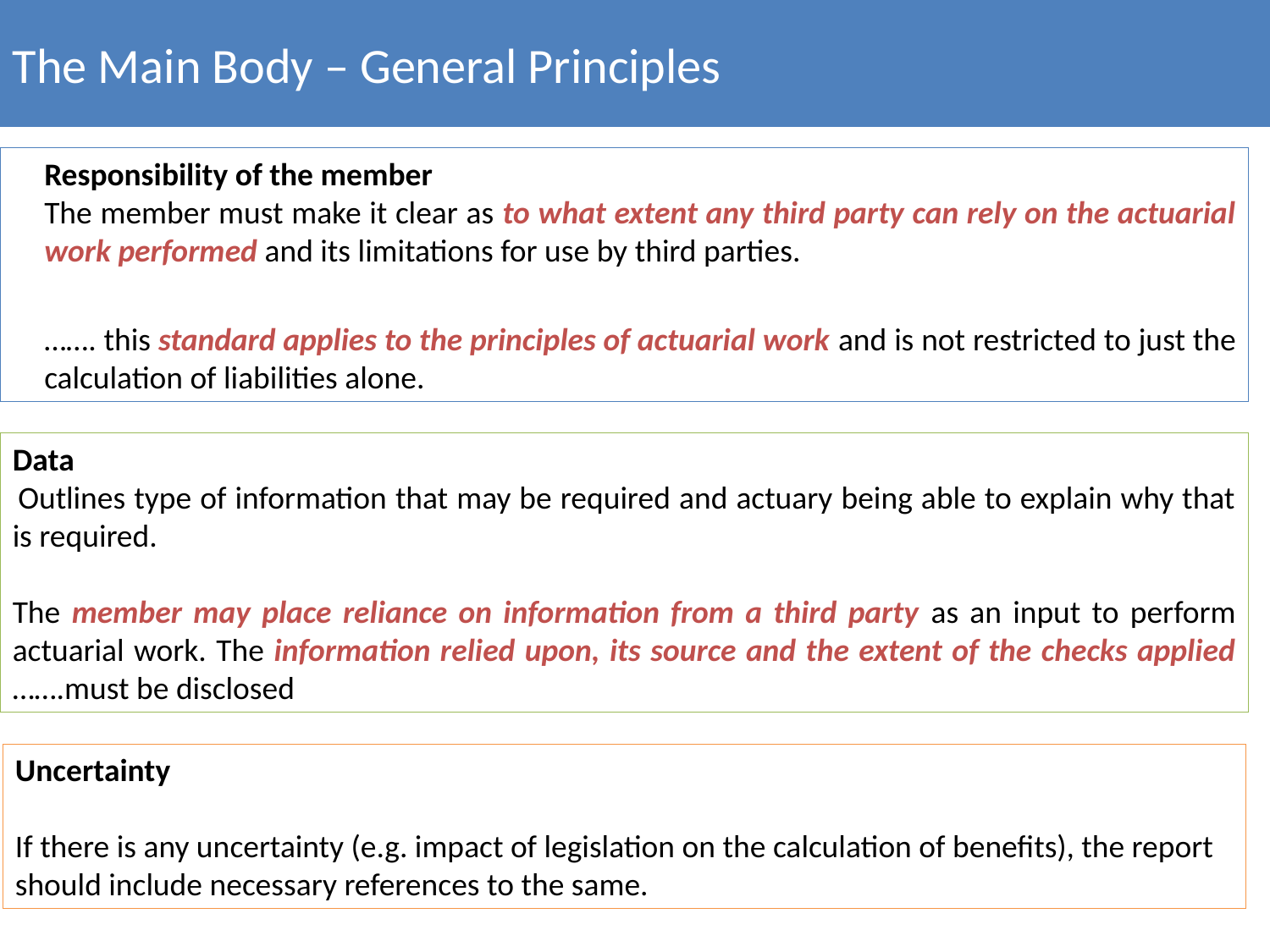

The Main Body – General Principles
Responsibility of the member
The member must make it clear as to what extent any third party can rely on the actuarial work performed and its limitations for use by third parties.

……. this standard applies to the principles of actuarial work and is not restricted to just the calculation of liabilities alone.
Data
 Outlines type of information that may be required and actuary being able to explain why that is required.

The member may place reliance on information from a third party as an input to perform actuarial work. The information relied upon, its source and the extent of the checks applied …….must be disclosed
Uncertainty

If there is any uncertainty (e.g. impact of legislation on the calculation of benefits), the report should include necessary references to the same.